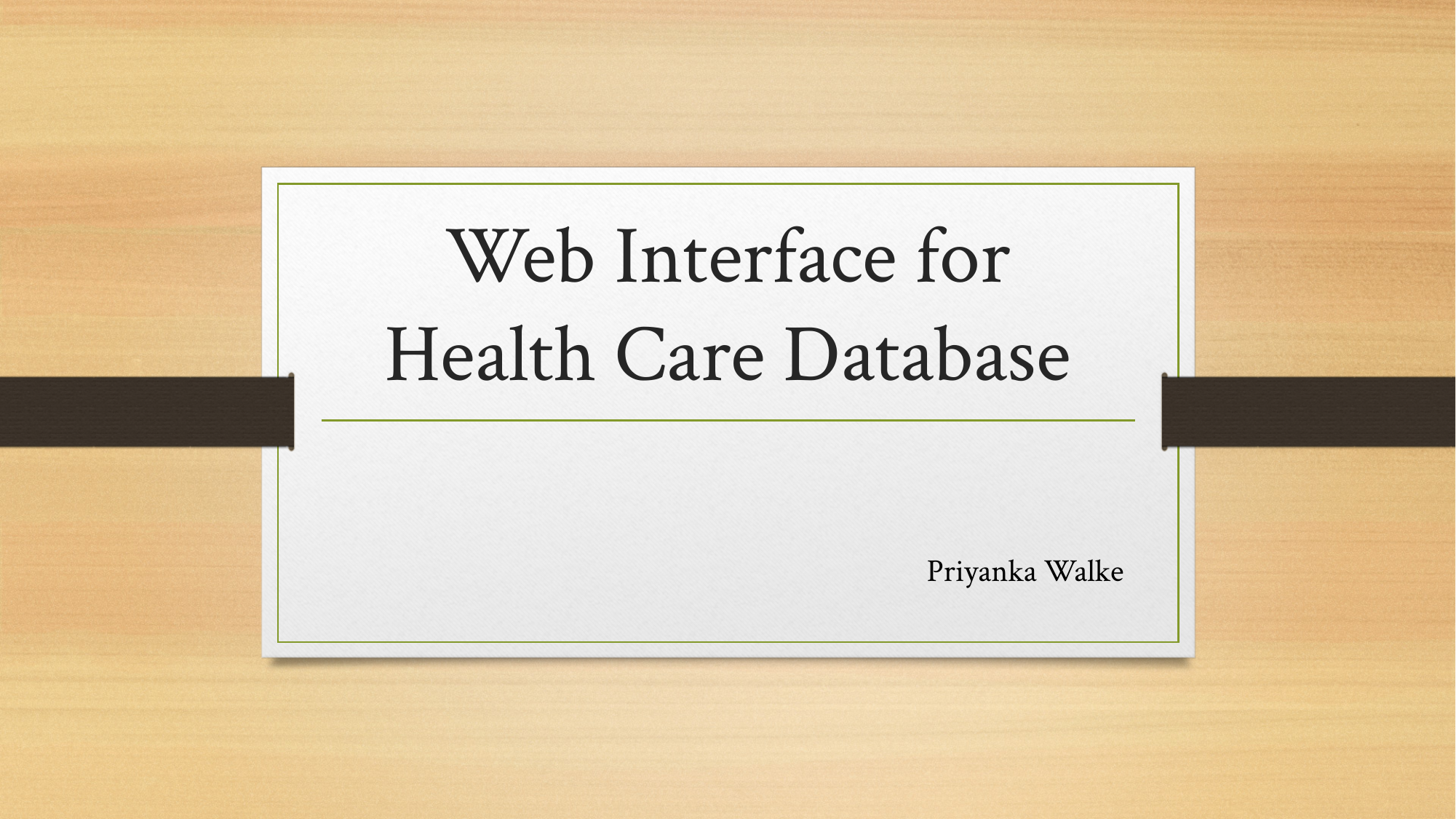

# Web Interface for Health Care Database

Priyanka Walke